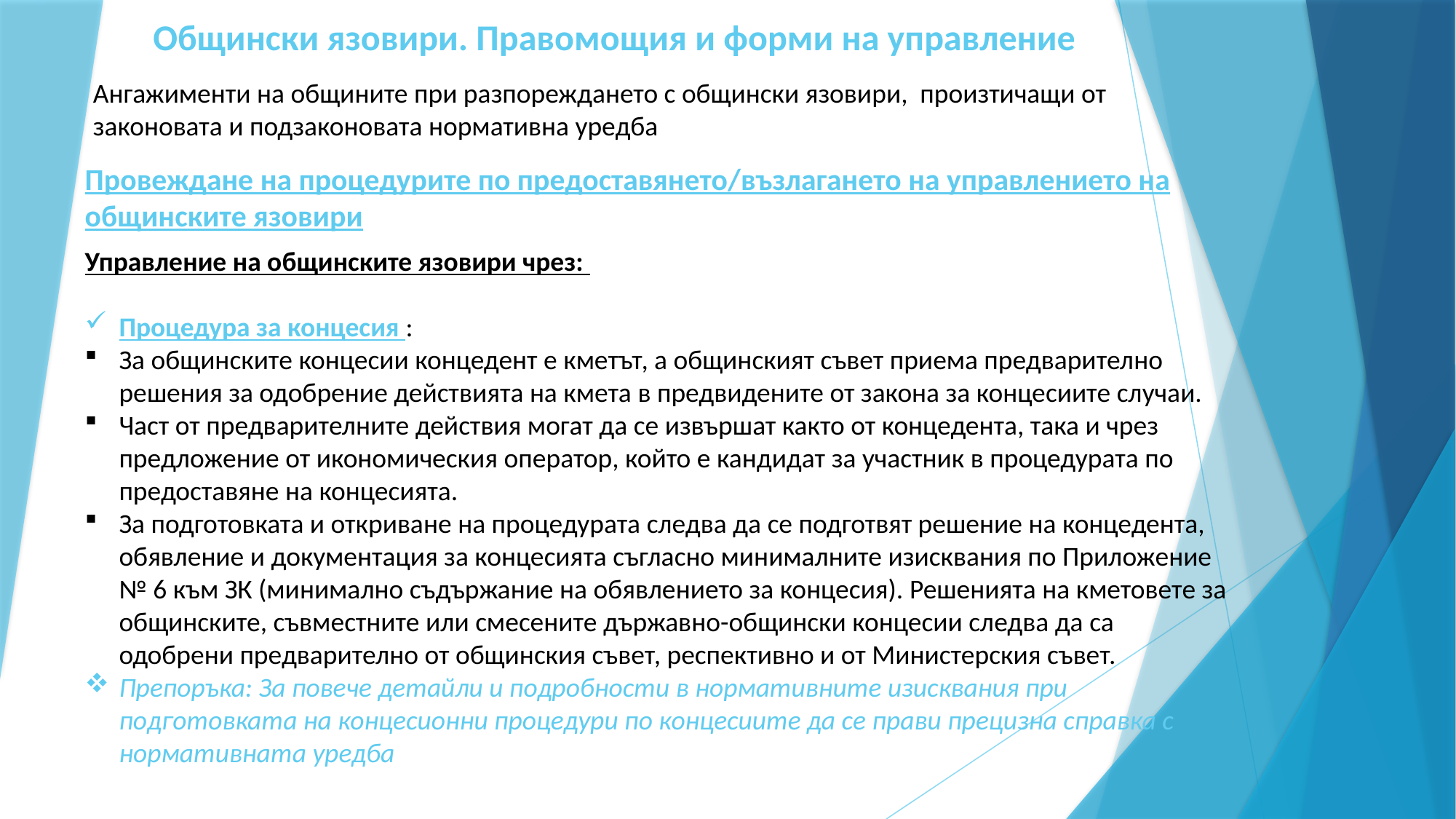

# Общински язовири. Правомощия и форми на управление
Ангажименти на общините при разпореждането с общински язовири,  произтичащи от законовата и подзаконовата нормативна уредба
Провеждане на процедурите по предоставянето/възлагането на управлението на общинските язовири
Управление на общинските язовири чрез:

Процедура за концесия :
За общинските концесии концедент е кметът, а общинският съвет приема предварително решения за одобрение действията на кмета в предвидените от закона за концесиите случаи.
Част от предварителните действия могат да се извършат както от концедента, така и чрез предложение от икономическия оператор, който е кандидат за участник в процедурата по предоставяне на концесията.
За подготовката и откриване на процедурата следва да се подготвят решение на концедента, обявление и документация за концесията съгласно минималните изисквания по Приложение № 6 към ЗК (минимално съдържание на обявлението за концесия). Решенията на кметовете за общинските, съвместните или смесените държавно-общински концесии следва да са одобрени предварително от общинския съвет, респективно и от Министерския съвет.
Препоръка: За повече детайли и подробности в нормативните изисквания при подготовката на концесионни процедури по концесиите да се прави прецизна справка с нормативната уредба